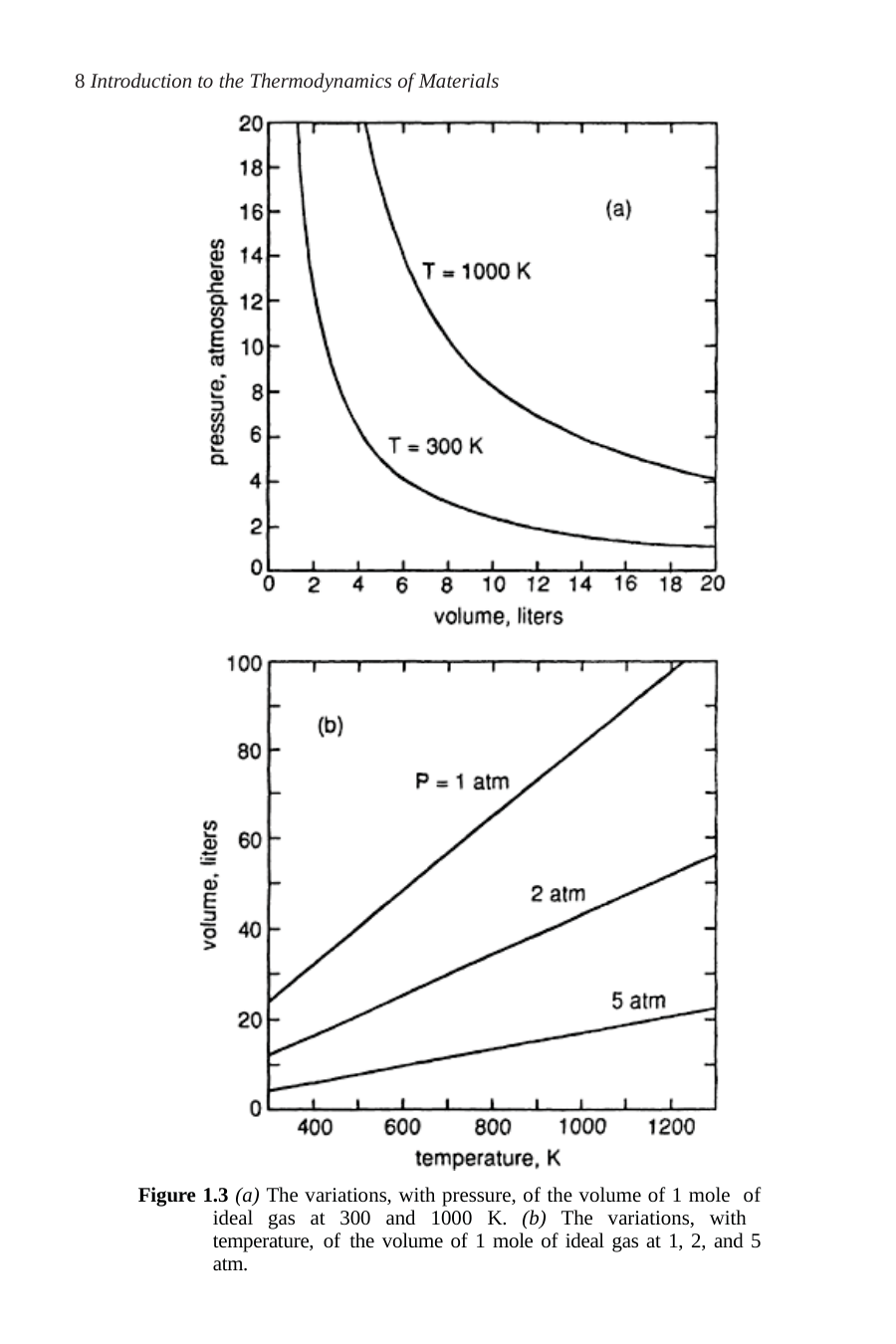

8 Introduction to the Thermodynamics of Materials

Figure 1.3 (a) The variations, with pressure, of the volume of 1 mole  of ideal gas at 300 and 1000 K. (b) The variations, with  temperature, of the volume of 1 mole of ideal gas at 1, 2, and 5 atm.